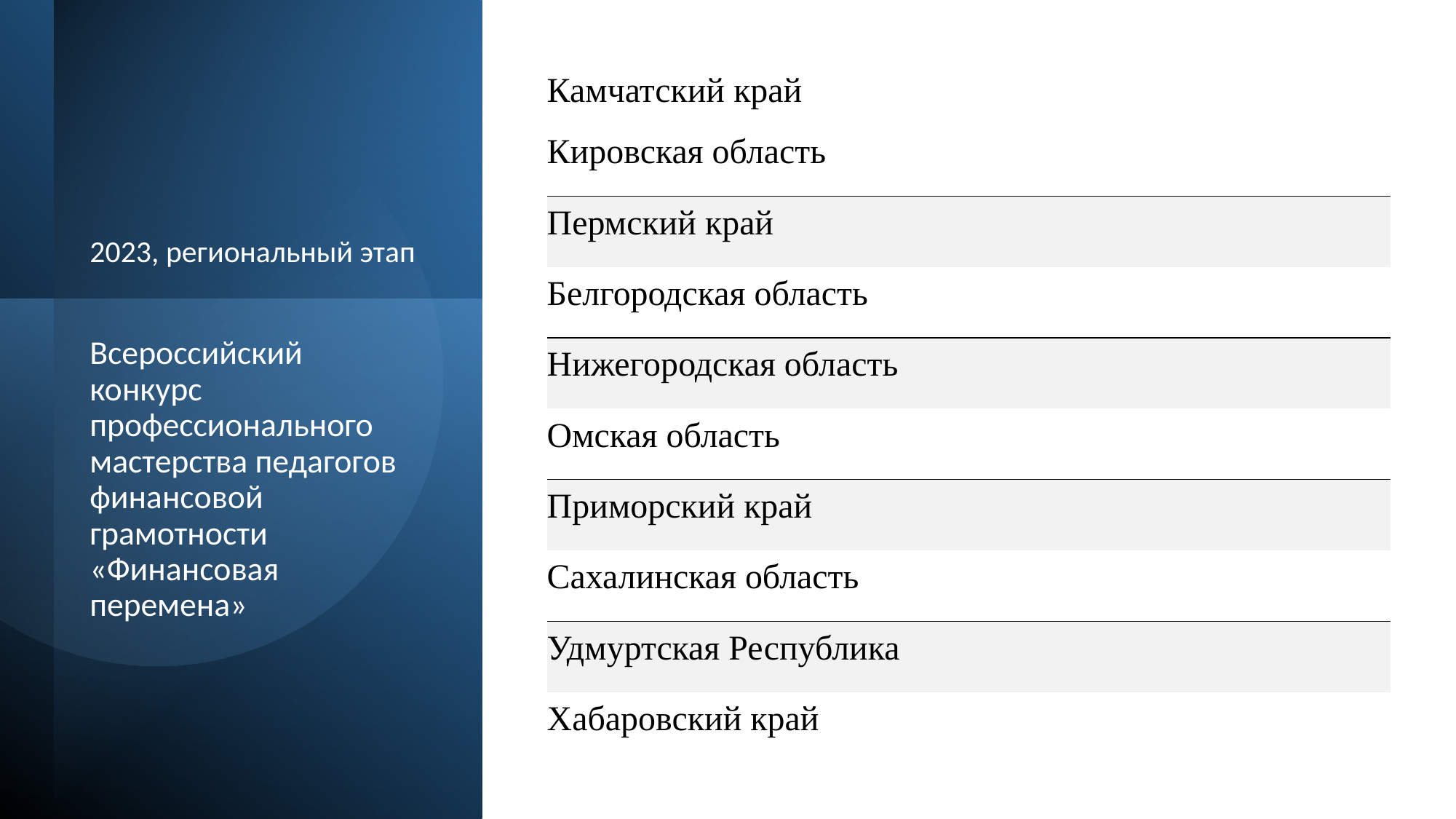

| Камчатский край |
| --- |
| Кировская область |
| Пермский край |
| Белгородская область |
| Нижегородская область |
| Омская область |
| Приморский край |
| Сахалинская область |
| Удмуртская Республика |
| Хабаровский край |
2023, региональный этап

# Всероссийский конкурс профессионального мастерства педагогов финансовой грамотности «Финансовая перемена»